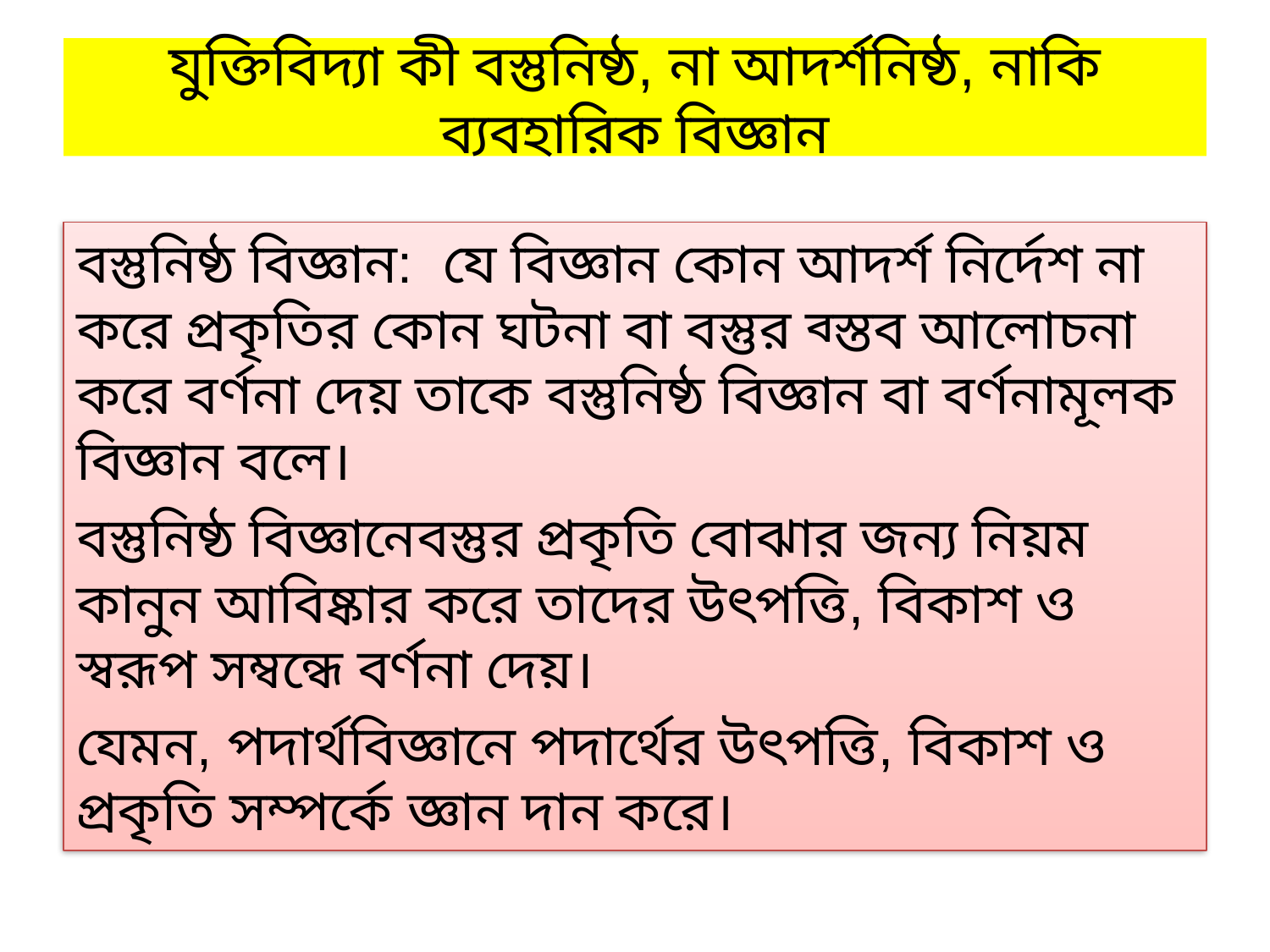

# যুক্তিবিদ্যা কী বস্তুনিষ্ঠ, না আদর্শনিষ্ঠ, নাকি ব্যবহারিক বিজ্ঞান
বস্তুনিষ্ঠ বিজ্ঞান:  যে বিজ্ঞান কোন আদর্শ নির্দেশ না করে প্রকৃতির কোন ঘটনা বা বস্তুর ব্স্তব আলোচনা করে বর্ণনা দেয় তাকে বস্তুনিষ্ঠ বিজ্ঞান বা বর্ণনামূলক বিজ্ঞান বলে।
বস্তুনিষ্ঠ বিজ্ঞানেবস্তুর প্রকৃতি বোঝার জন্য নিয়ম কানুন আবিষ্কার করে তাদের উৎপত্তি, বিকাশ ও স্বরূপ সম্বন্ধে বর্ণনা দেয়।
যেমন, পদার্থবিজ্ঞানে পদার্থের উৎপত্তি, বিকাশ ও প্রকৃতি সম্পর্কে জ্ঞান দান করে।